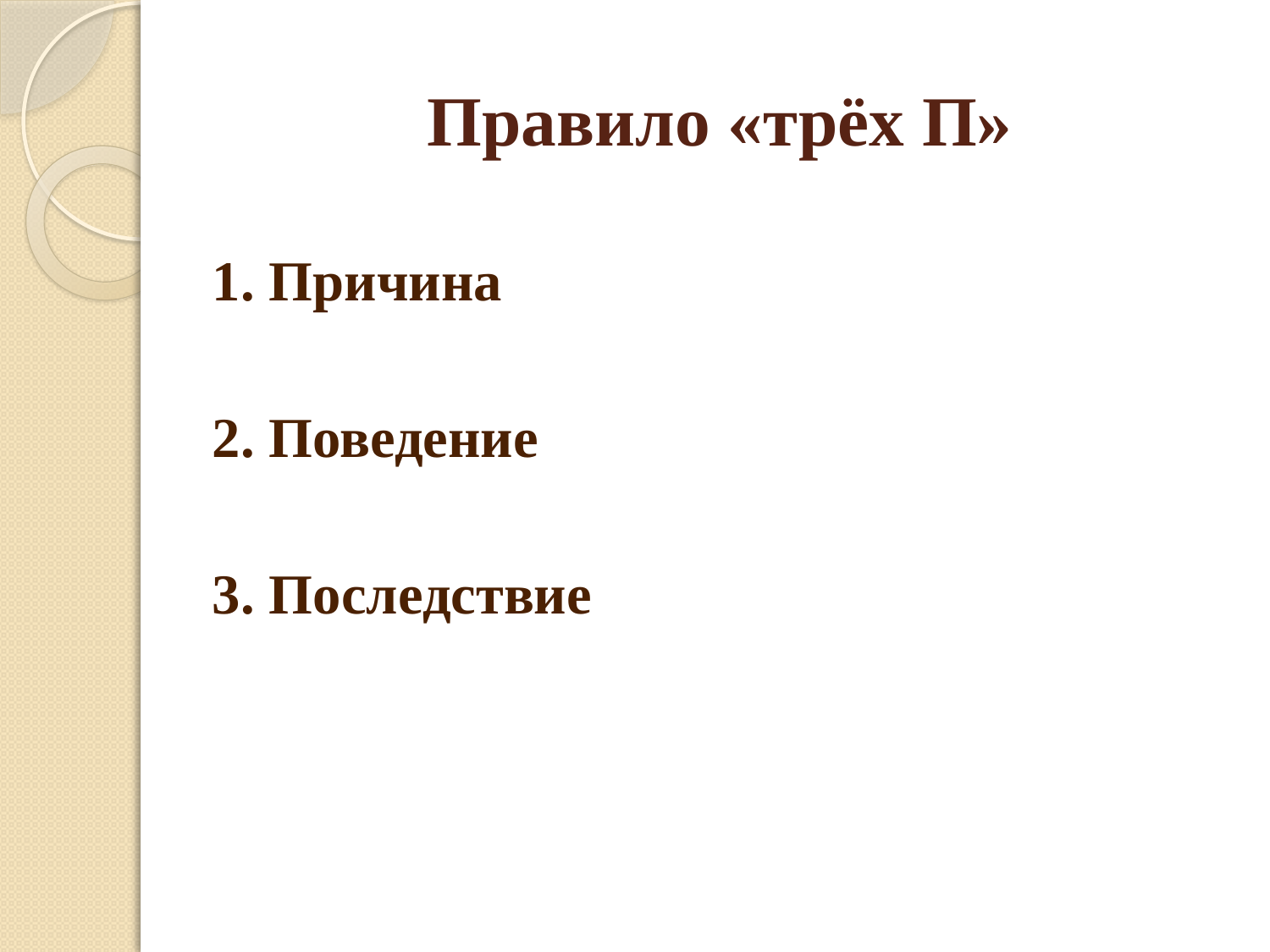

# Правило «трёх П»
1. Причина

2. Поведение

3. Последствие